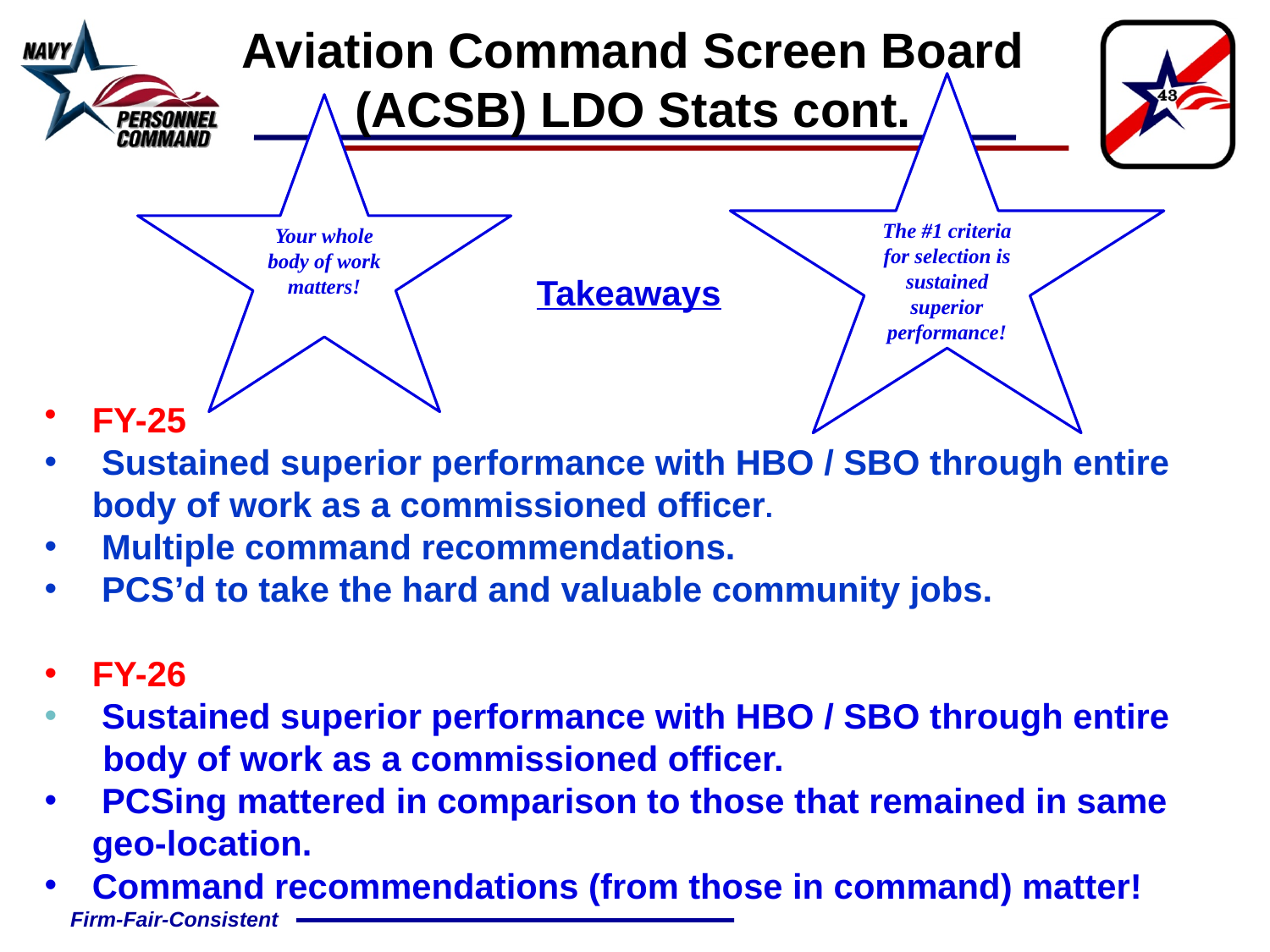

# Aviation Command Screen Board (ACSB) LDO Stats cont.
The #1 criteria for selection is sustained superior performance!
Your whole body of work matters!
Takeaways

FY-25
 Sustained superior performance with HBO / SBO through entire body of work as a commissioned officer.
 Multiple command recommendations.
 PCS’d to take the hard and valuable community jobs.

FY-26
 Sustained superior performance with HBO / SBO through entire
      body of work as a commissioned officer.
 PCSing mattered in comparison to those that remained in same geo-location.
Command recommendations (from those in command) matter!